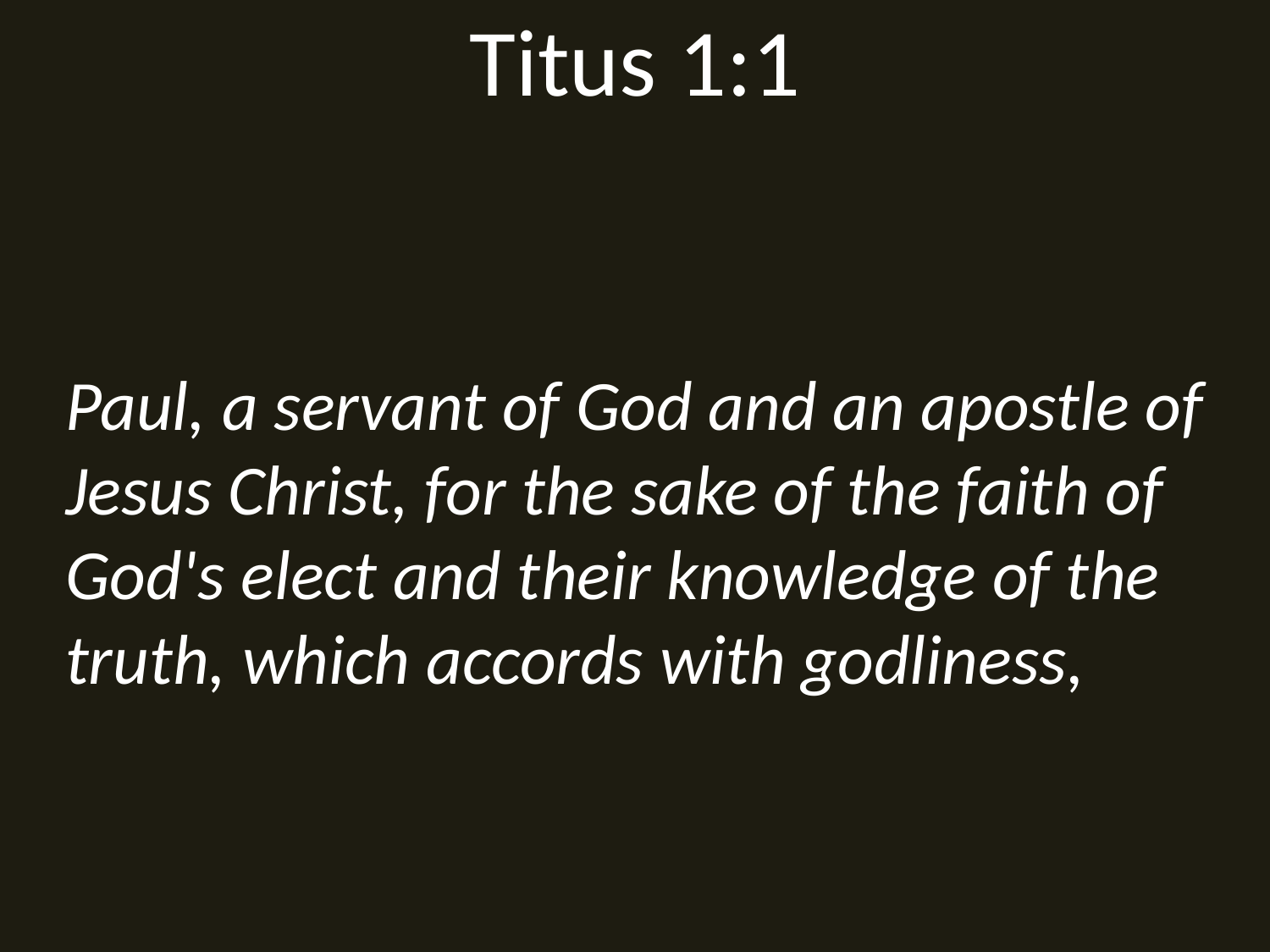

# Titus 1:1
Paul, a servant of God and an apostle of Jesus Christ, for the sake of the faith of God's elect and their knowledge of the truth, which accords with godliness,